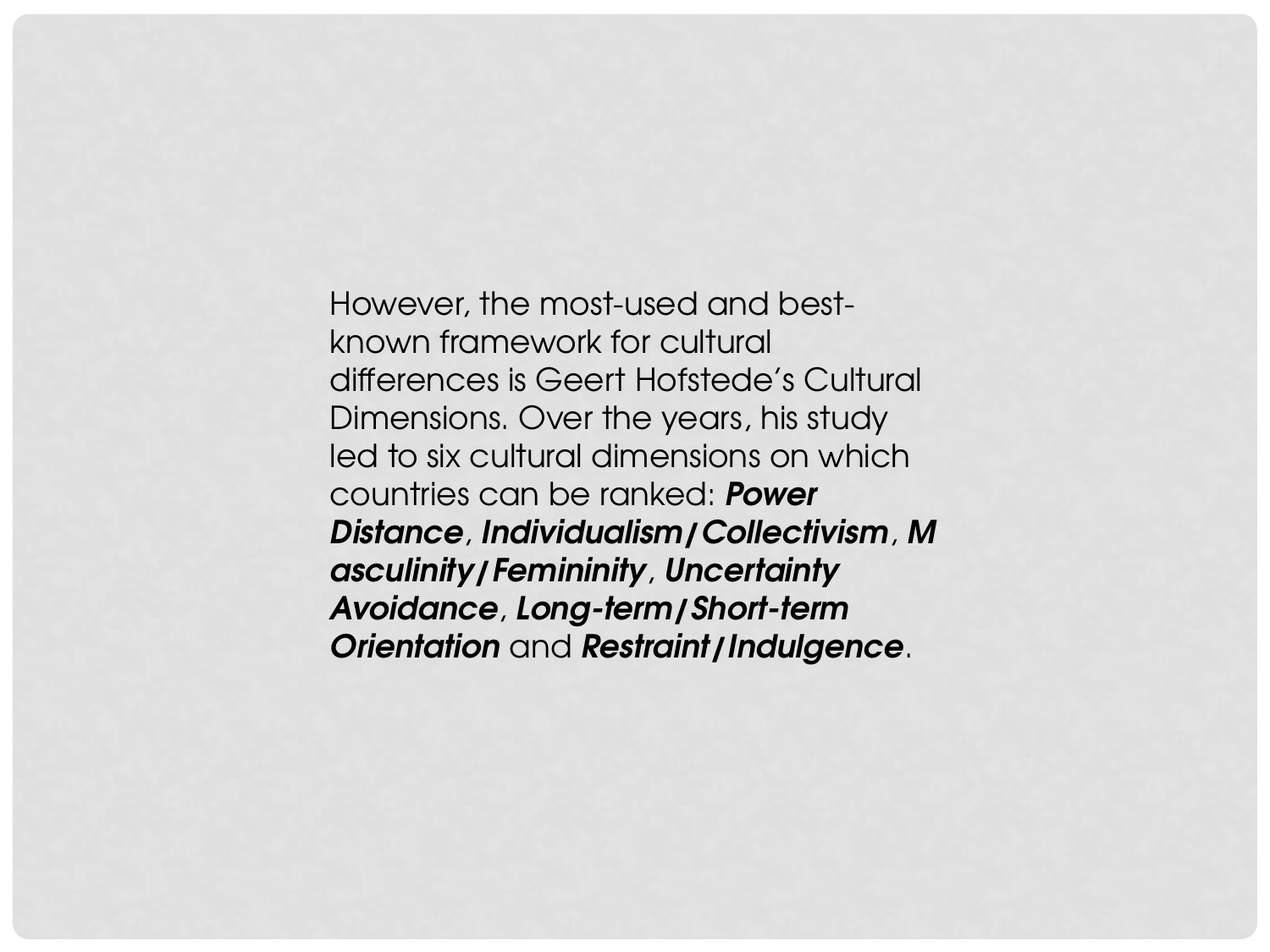

However, the most-used and best-known framework for cultural differences is Geert Hofstede’s Cultural Dimensions. Over the years, his study led to six cultural dimensions on which countries can be ranked: Power Distance, Individualism/Collectivism, Masculinity/Femininity, Uncertainty Avoidance, Long-term/Short-term Orientation and Restraint/Indulgence.